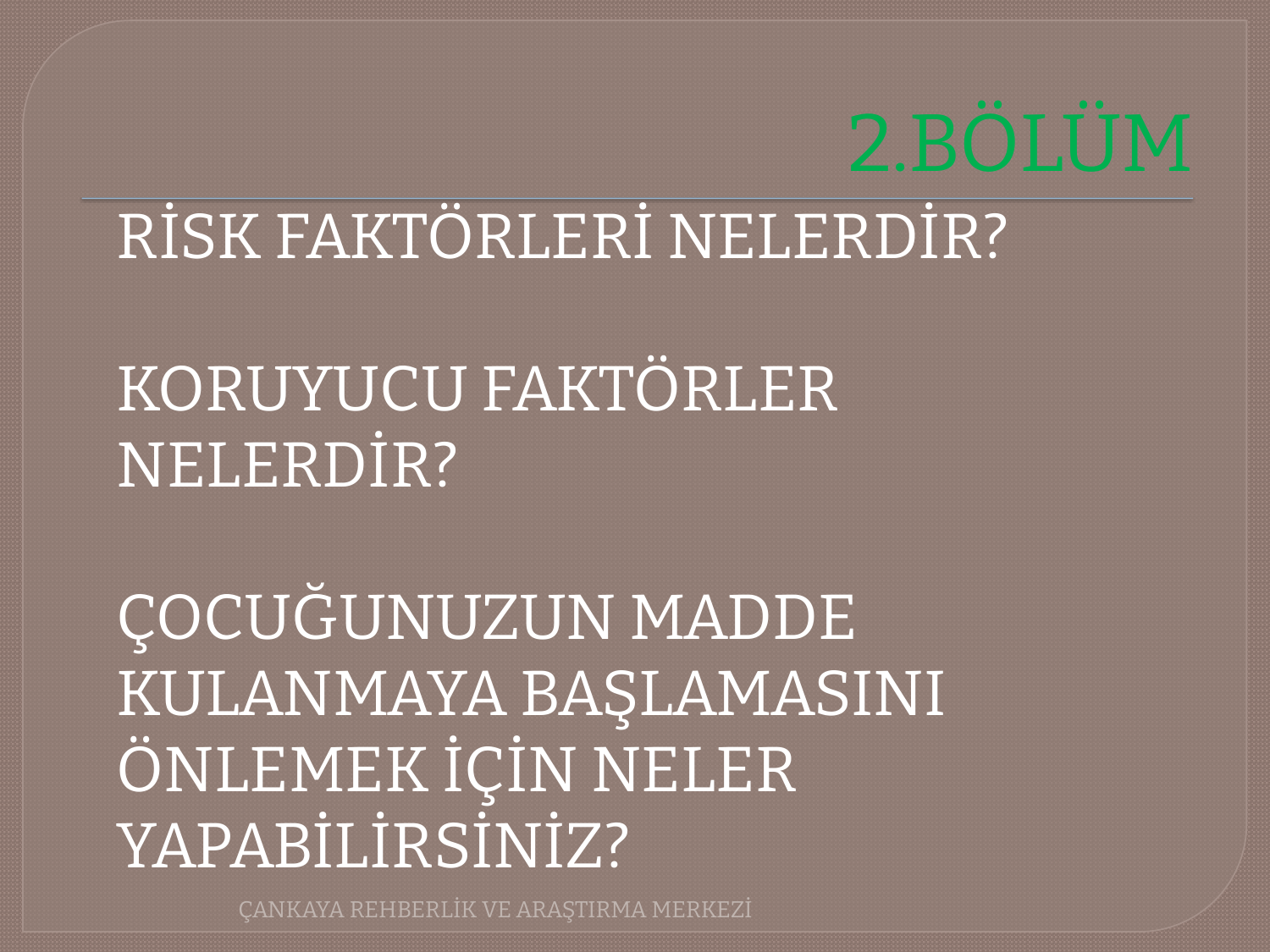

# 2.BÖLÜM
	RİSK FAKTÖRLERİ NELERDİR?

	KORUYUCU FAKTÖRLER NELERDİR?

	ÇOCUĞUNUZUN MADDE KULANMAYA BAŞLAMASINI ÖNLEMEK İÇİN NELER YAPABİLİRSİNİZ?

ÇANKAYA REHBERLİK VE ARAŞTIRMA MERKEZİ